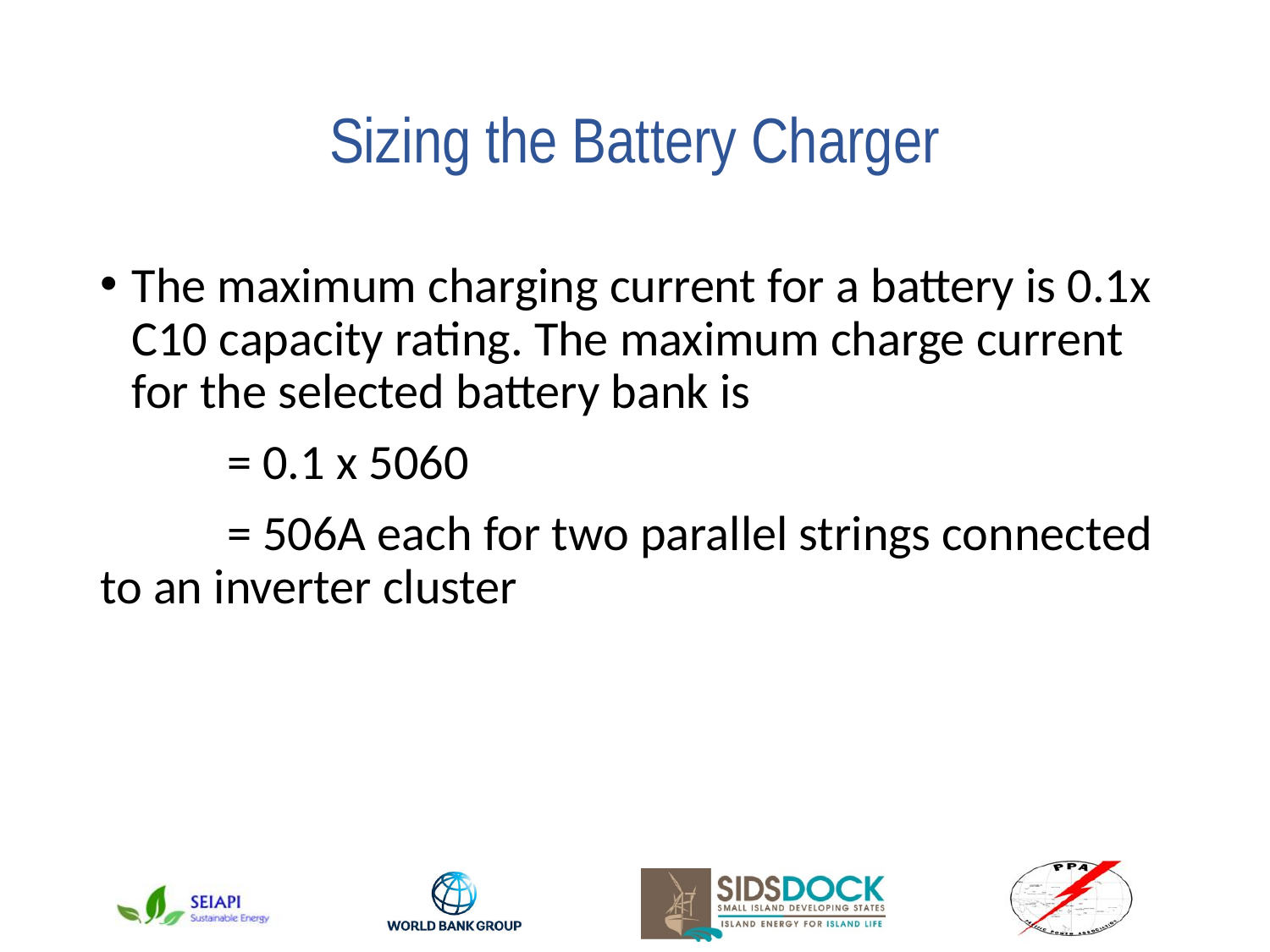

# Sizing the Battery Charger
The maximum charging current for a battery is 0.1x C10 capacity rating. The maximum charge current for the selected battery bank is
	= 0.1 x 5060
	= 506A each for two parallel strings connected to an inverter cluster